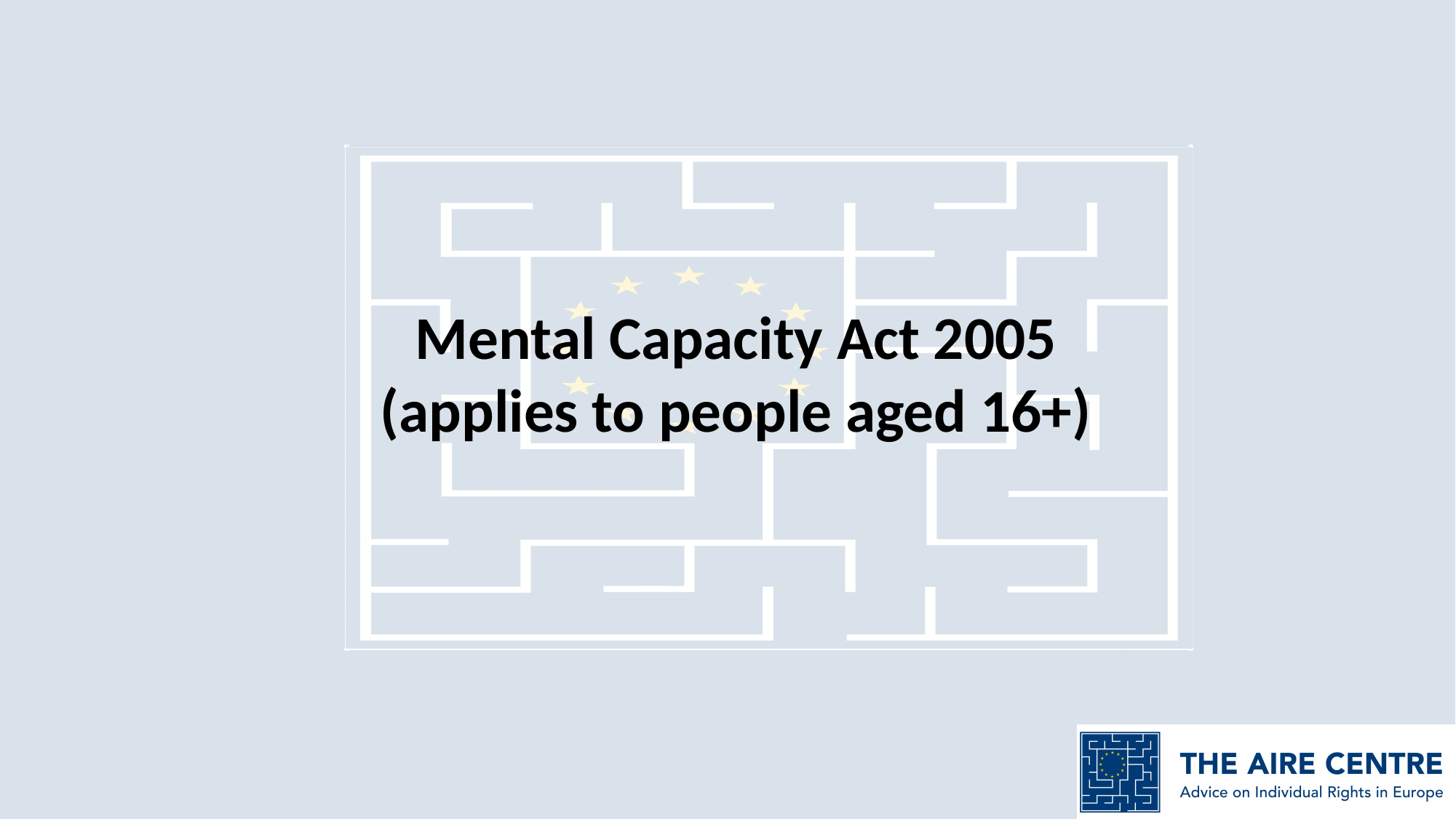

# Mental Capacity Act 2005 (applies to people aged 16+)